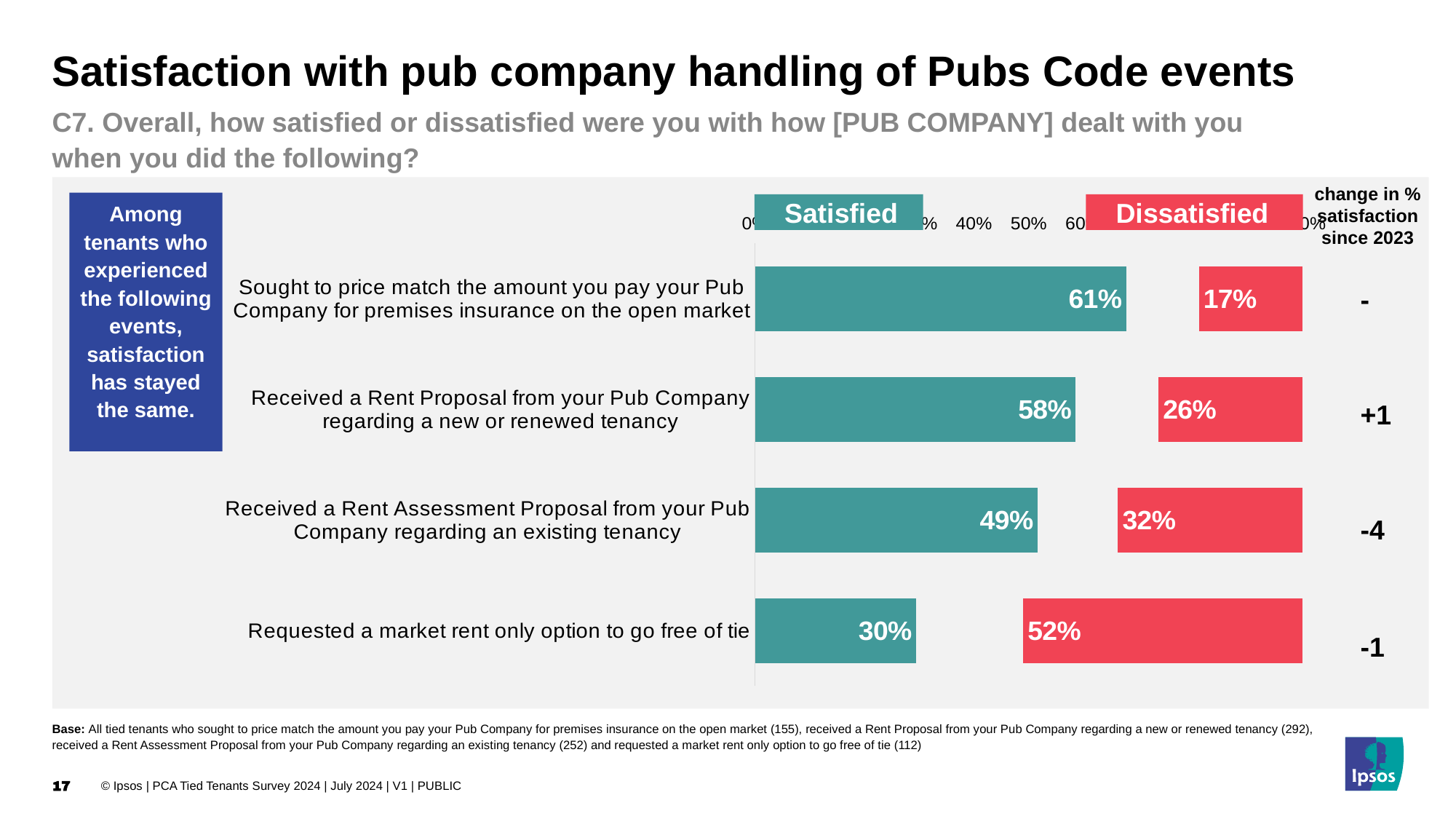

Satisfaction with pub company handling of Pubs Code events
C7. Overall, how satisfied or dissatisfied were you with how [PUB COMPANY] dealt with you when you did the following?

change in % satisfaction since 2023
Among tenants who experienced the following events, satisfaction has stayed the same.
Satisfied
Dissatisfied

### Chart

| Category | Familiar | DK | Unfamiliar |
|---|---|---|---|
| Sought to price match the amount you pay your Pub Company for premises insurance on the open market | 61.0 | 12.0 | 17.0 |
| Received a Rent Proposal from your Pub Company regarding a new or renewed tenancy | 58.0 | 15.0 | 26.0 |
| Received a Rent Assessment Proposal from your Pub Company regarding an existing tenancy | 49.0 | 14.0 | 32.0 |
| Requested a market rent only option to go free of tie | 30.0 | 20.0 | 52.0 |
-
+1
-4
-1
Base: All tied tenants who sought to price match the amount you pay your Pub Company for premises insurance on the open market (155), received a Rent Proposal from your Pub Company regarding a new or renewed tenancy (292), received a Rent Assessment Proposal from your Pub Company regarding an existing tenancy (252) and requested a market rent only option to go free of tie (112)
17